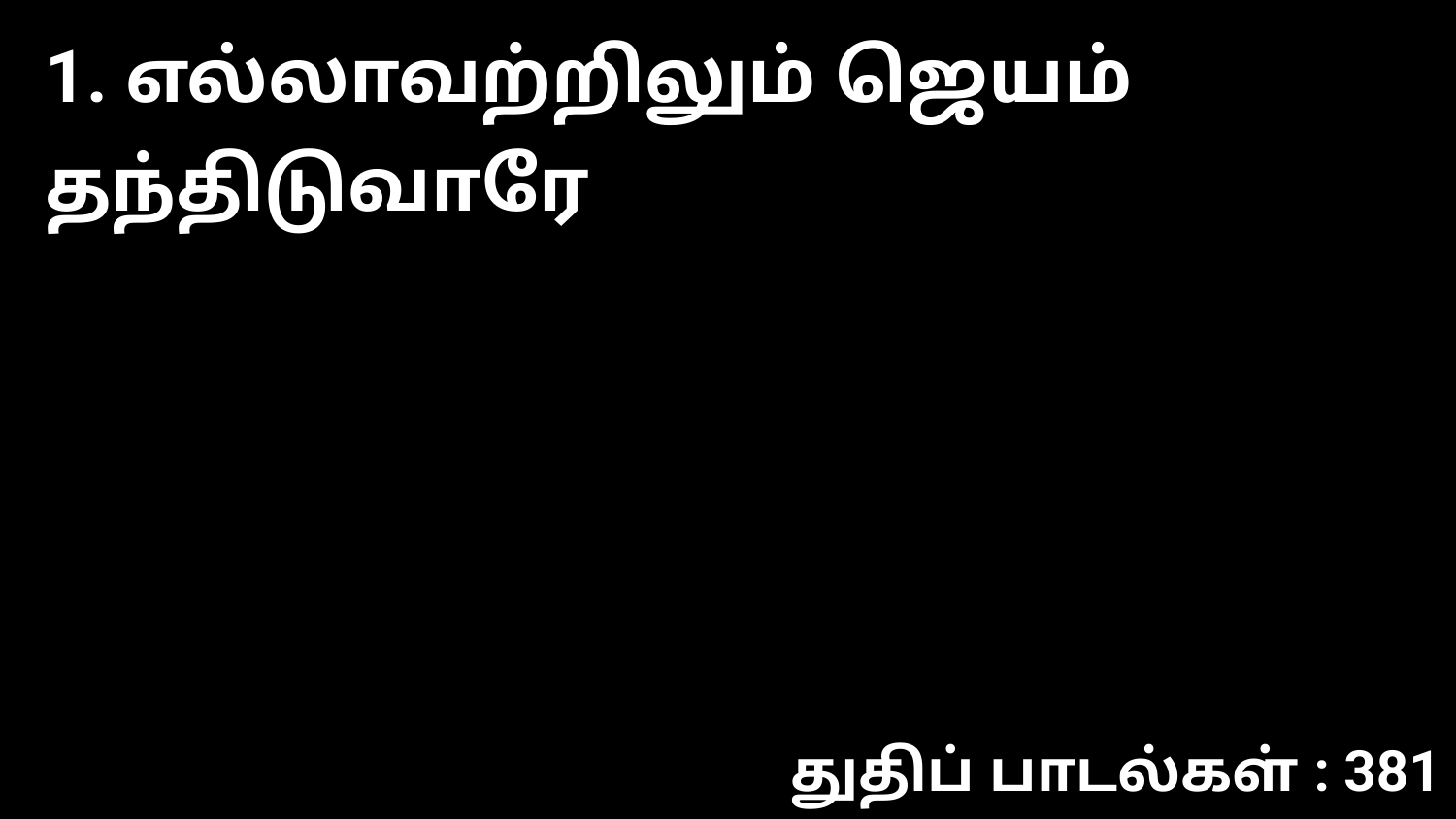

1. எல்லாவற்றிலும் ஜெயம் தந்திடுவாரே
துதிப் பாடல்கள் : 381